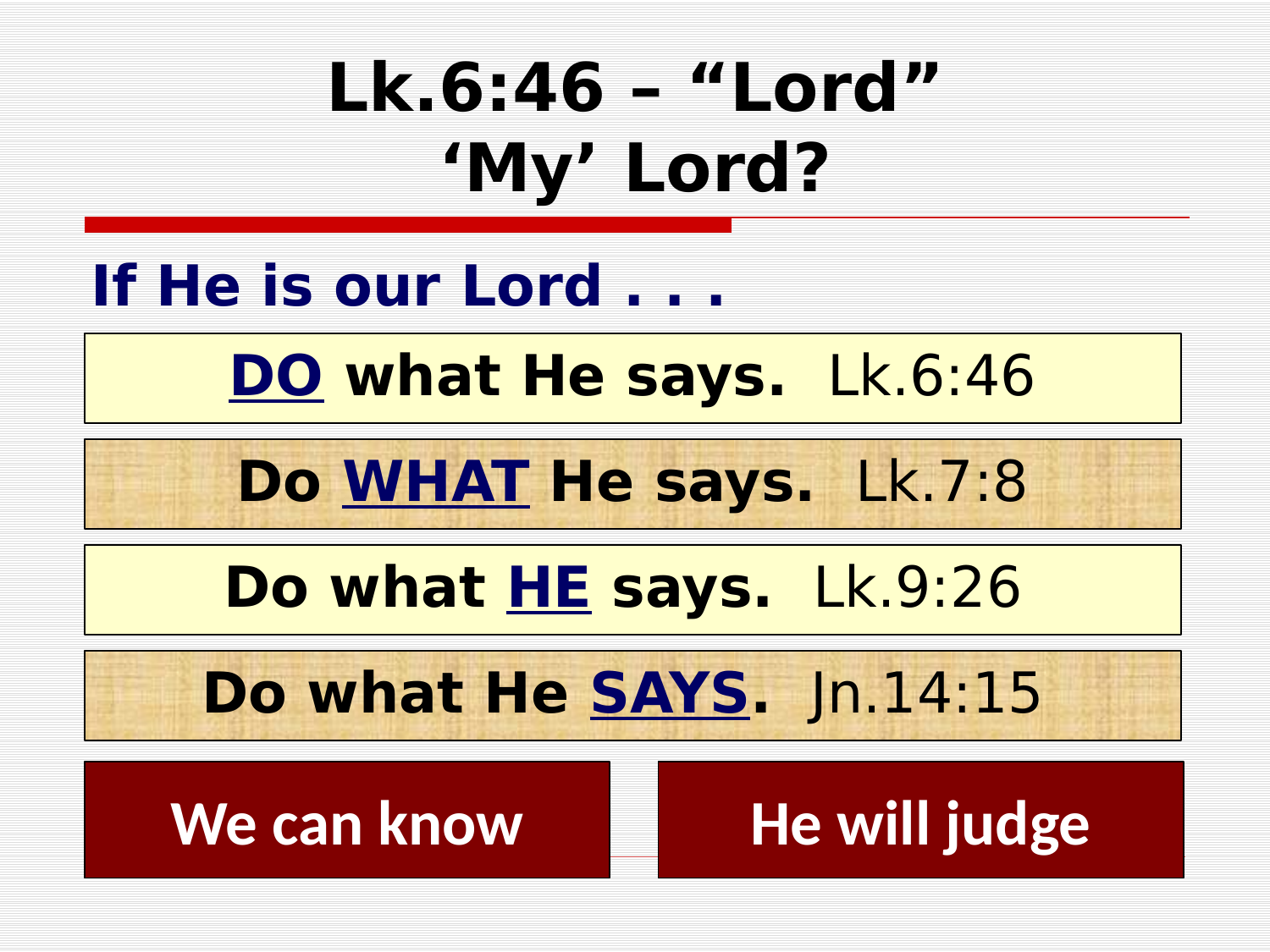

# Lk.6:46 – “Lord” ‘My’ Lord?
If He is our Lord . . .
DO what He says.  Lk.6:46
Do WHAT He says.  Lk.7:8
Do what HE says.  Lk.9:26
Do what He SAYS.  Jn.14:15
We can know
He will judge